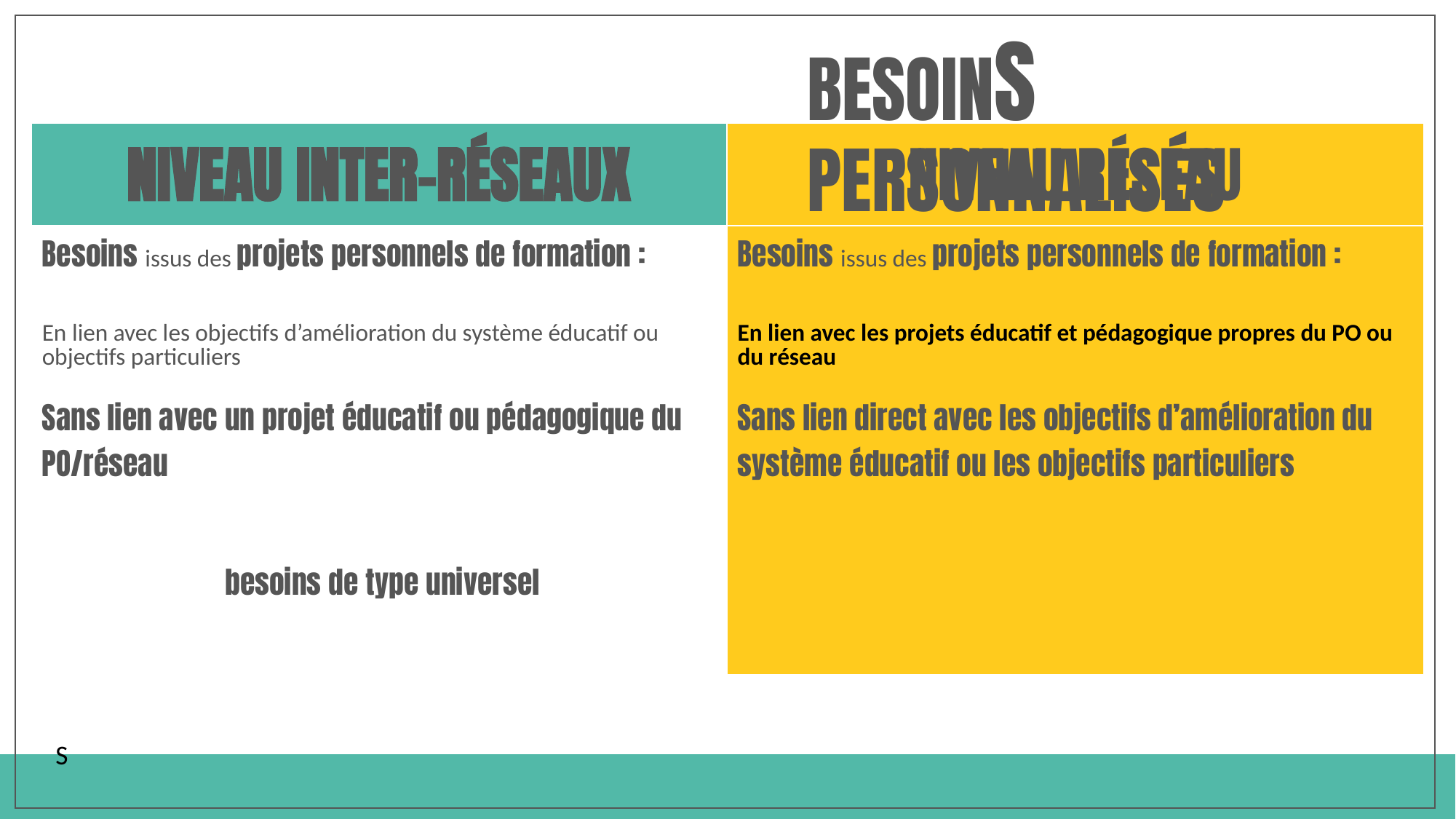

BESOINs personnalisés
| Niveau inter-réseaux | Niveau réseau |
| --- | --- |
| Besoins issus des projets personnels de formation : En lien avec les objectifs d’amélioration du système éducatif ou objectifs particuliers Sans lien avec un projet éducatif ou pédagogique du PO/réseau besoins de type universel | Besoins issus des projets personnels de formation : En lien avec les projets éducatif et pédagogique propres du PO ou du réseau Sans lien direct avec les objectifs d’amélioration du système éducatif ou les objectifs particuliers |
S